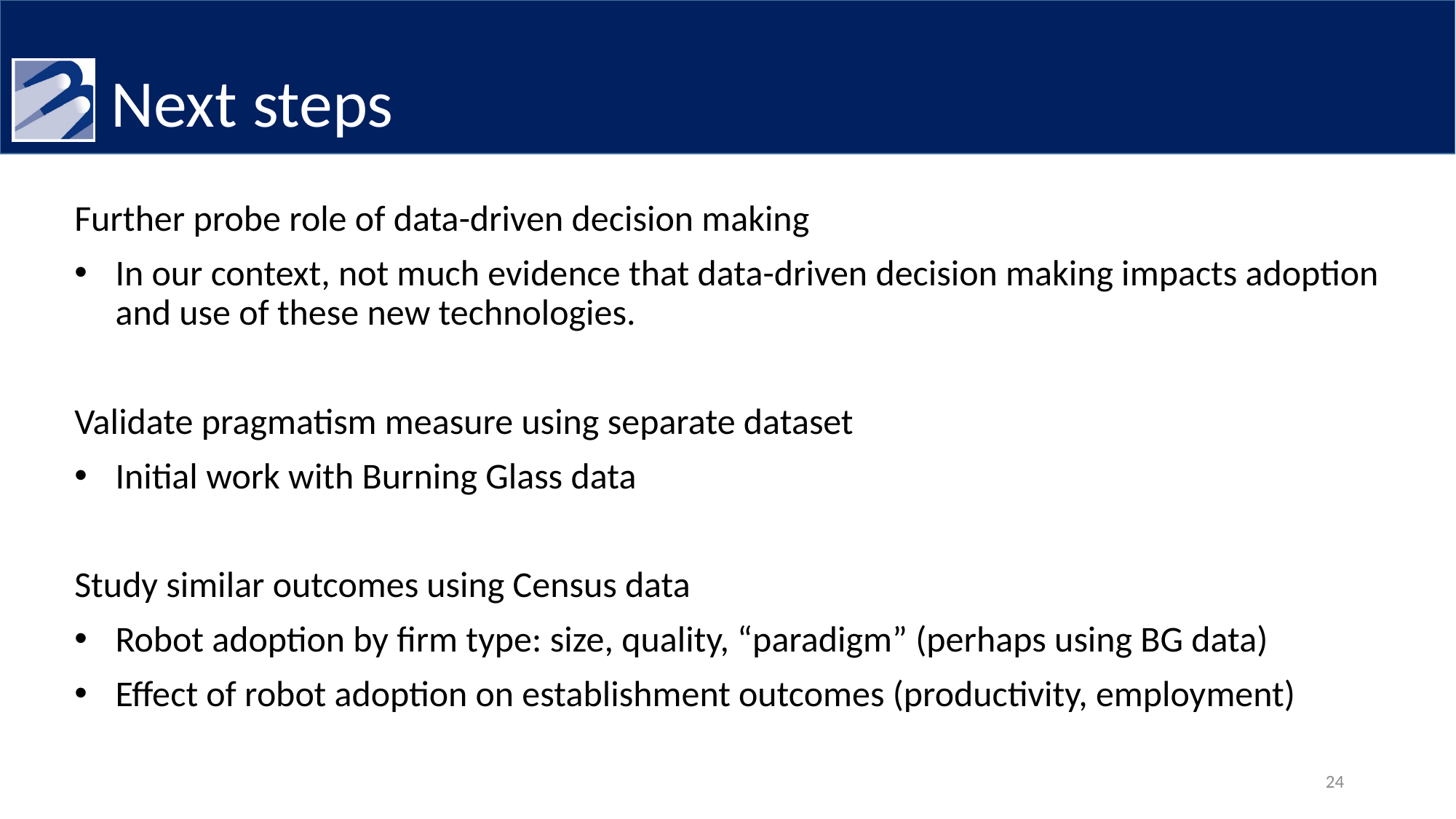

# Next steps
Further probe role of data-driven decision making
In our context, not much evidence that data-driven decision making impacts adoption and use of these new technologies.

Validate pragmatism measure using separate dataset
Initial work with Burning Glass data

Study similar outcomes using Census data
Robot adoption by firm type: size, quality, “paradigm” (perhaps using BG data)
Effect of robot adoption on establishment outcomes (productivity, employment)
24